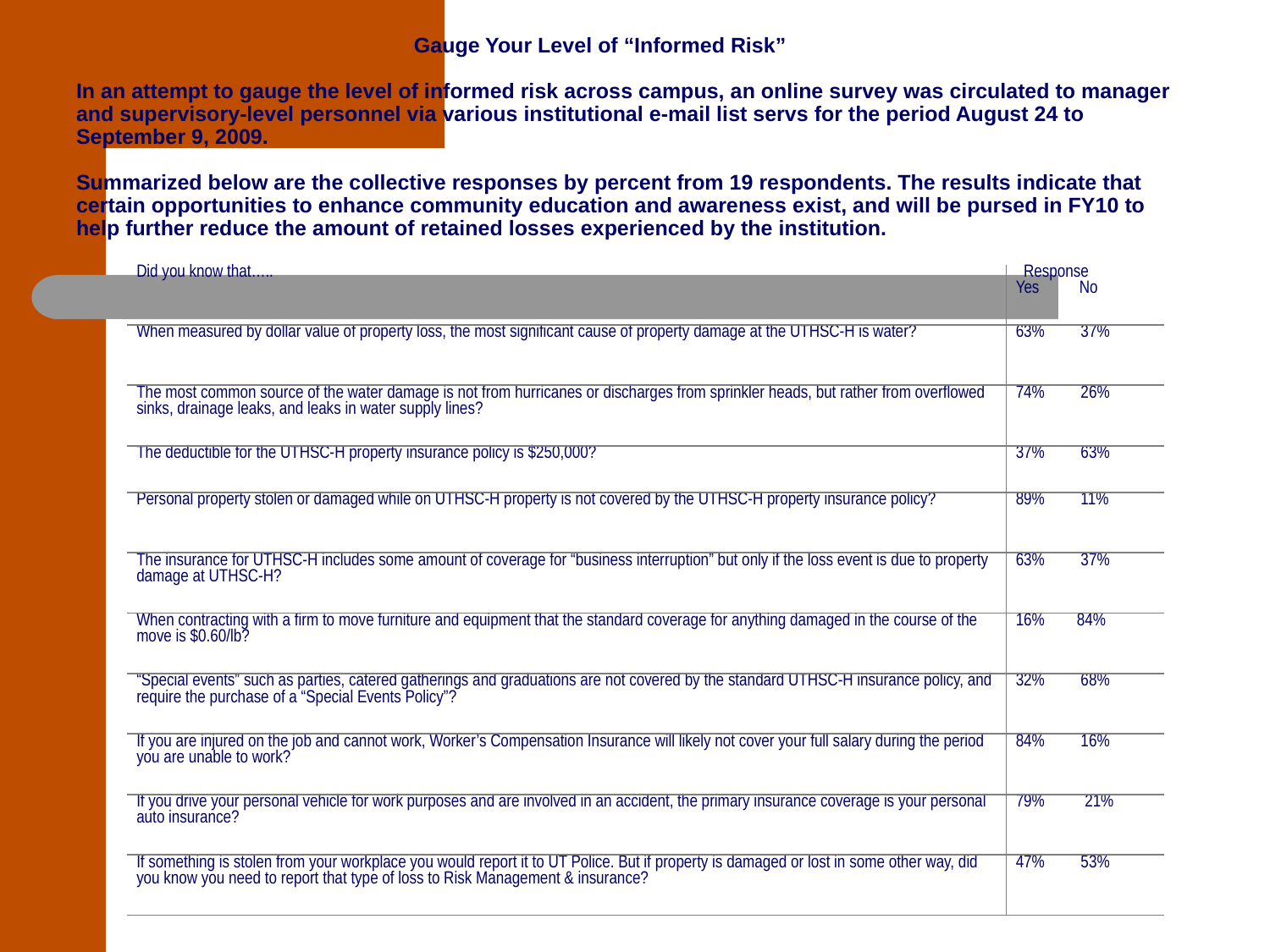

# Gauge Your Level of “Informed Risk”   In an attempt to gauge the level of informed risk across campus, an online survey was circulated to manager and supervisory-level personnel via various institutional e-mail list servs for the period August 24 to September 9, 2009.   Summarized below are the collective responses by percent from 19 respondents. The results indicate that certain opportunities to enhance community education and awareness exist, and will be pursed in FY10 to help further reduce the amount of retained losses experienced by the institution.
| Did you know that….. | Response Yes No |
| --- | --- |
| When measured by dollar value of property loss, the most significant cause of property damage at the UTHSC-H is water? | 63% 37% |
| The most common source of the water damage is not from hurricanes or discharges from sprinkler heads, but rather from overflowed sinks, drainage leaks, and leaks in water supply lines? | 74% 26% |
| The deductible for the UTHSC-H property insurance policy is $250,000? | 37% 63% |
| Personal property stolen or damaged while on UTHSC-H property is not covered by the UTHSC-H property insurance policy? | 89% 11% |
| The insurance for UTHSC-H includes some amount of coverage for “business interruption” but only if the loss event is due to property damage at UTHSC-H? | 63% 37% |
| When contracting with a firm to move furniture and equipment that the standard coverage for anything damaged in the course of the move is $0.60/lb? | 16% 84% |
| “Special events” such as parties, catered gatherings and graduations are not covered by the standard UTHSC-H insurance policy, and require the purchase of a “Special Events Policy”? | 32% 68% |
| If you are injured on the job and cannot work, Worker’s Compensation Insurance will likely not cover your full salary during the period you are unable to work? | 84% 16% |
| If you drive your personal vehicle for work purposes and are involved in an accident, the primary insurance coverage is your personal auto insurance? | 79% 21% |
| If something is stolen from your workplace you would report it to UT Police. But if property is damaged or lost in some other way, did you know you need to report that type of loss to Risk Management & insurance? | 47% 53% |